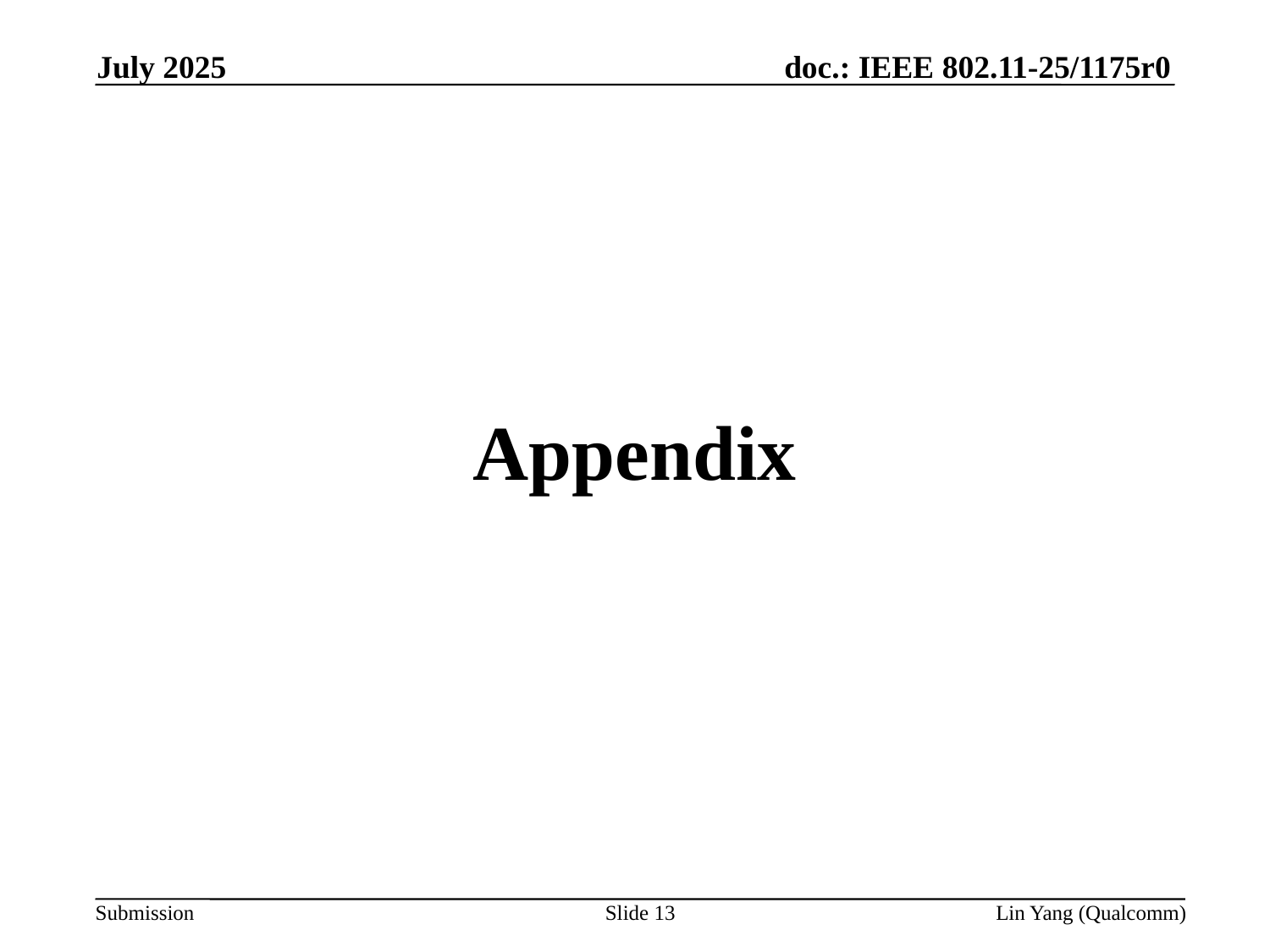

July 2025
Appendix
Slide 13
Lin Yang (Qualcomm)